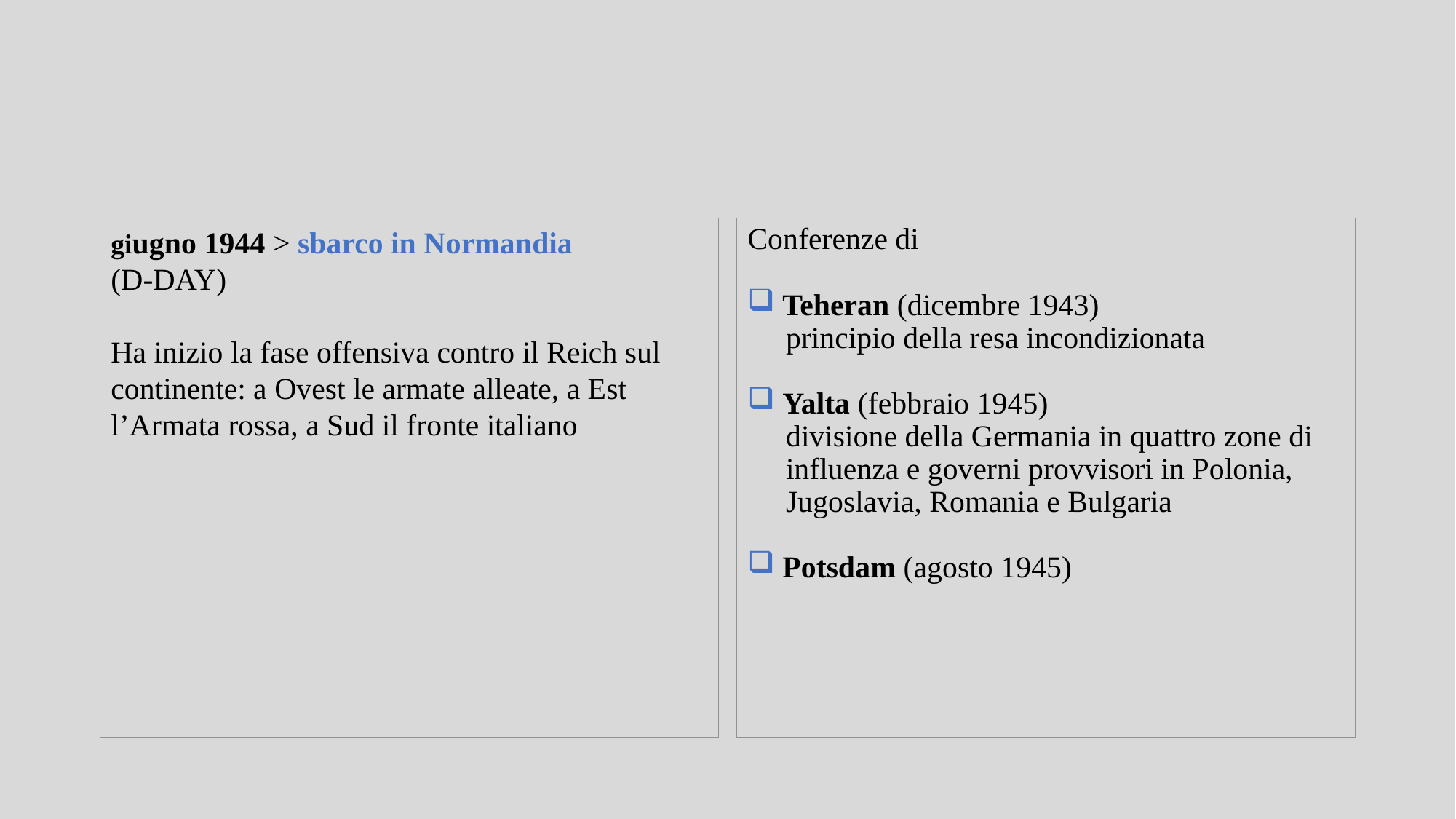

giugno 1944 > sbarco in Normandia
(D-DAY)

Ha inizio la fase offensiva contro il Reich sul continente: a Ovest le armate alleate, a Est l’Armata rossa, a Sud il fronte italiano

Conferenze di

 Teheran (dicembre 1943)
     principio della resa incondizionata

 Yalta (febbraio 1945)
     divisione della Germania in quattro zone di
     influenza e governi provvisori in Polonia,
     Jugoslavia, Romania e Bulgaria

 Potsdam (agosto 1945)